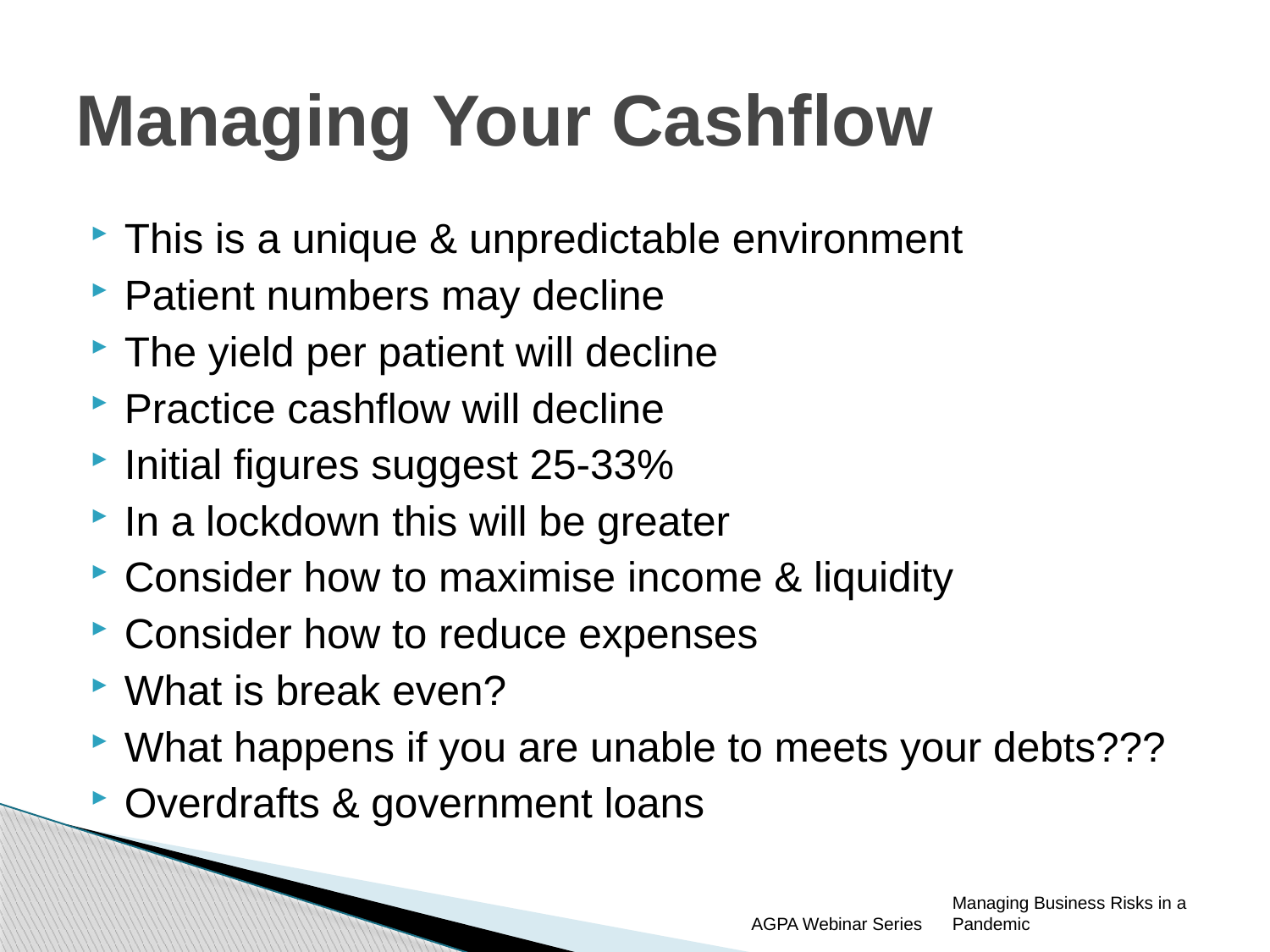

# Managing Your Cashflow
This is a unique & unpredictable environment
Patient numbers may decline
The yield per patient will decline
Practice cashflow will decline
Initial figures suggest 25-33%
In a lockdown this will be greater
Consider how to maximise income & liquidity
Consider how to reduce expenses
What is break even?
What happens if you are unable to meets your debts???
Overdrafts & government loans
Managing Business Risks in a Pandemic
AGPA Webinar Series